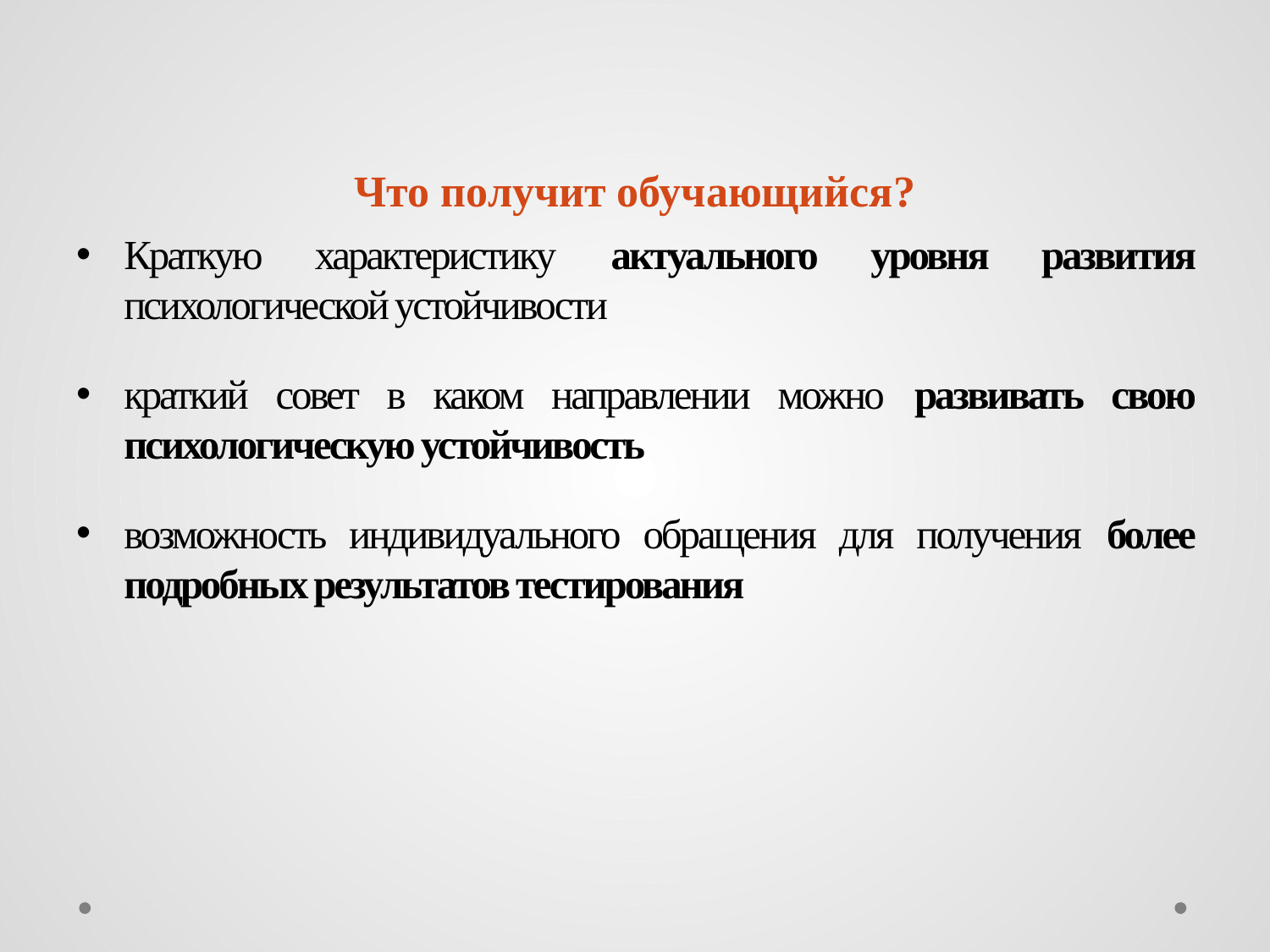

# Что получит обучающийся?
Краткую характеристику актуального уровня развития психологической устойчивости
краткий совет в каком направлении можно развивать свою психологическую устойчивость
возможность индивидуального обращения для получения более подробных результатов тестирования